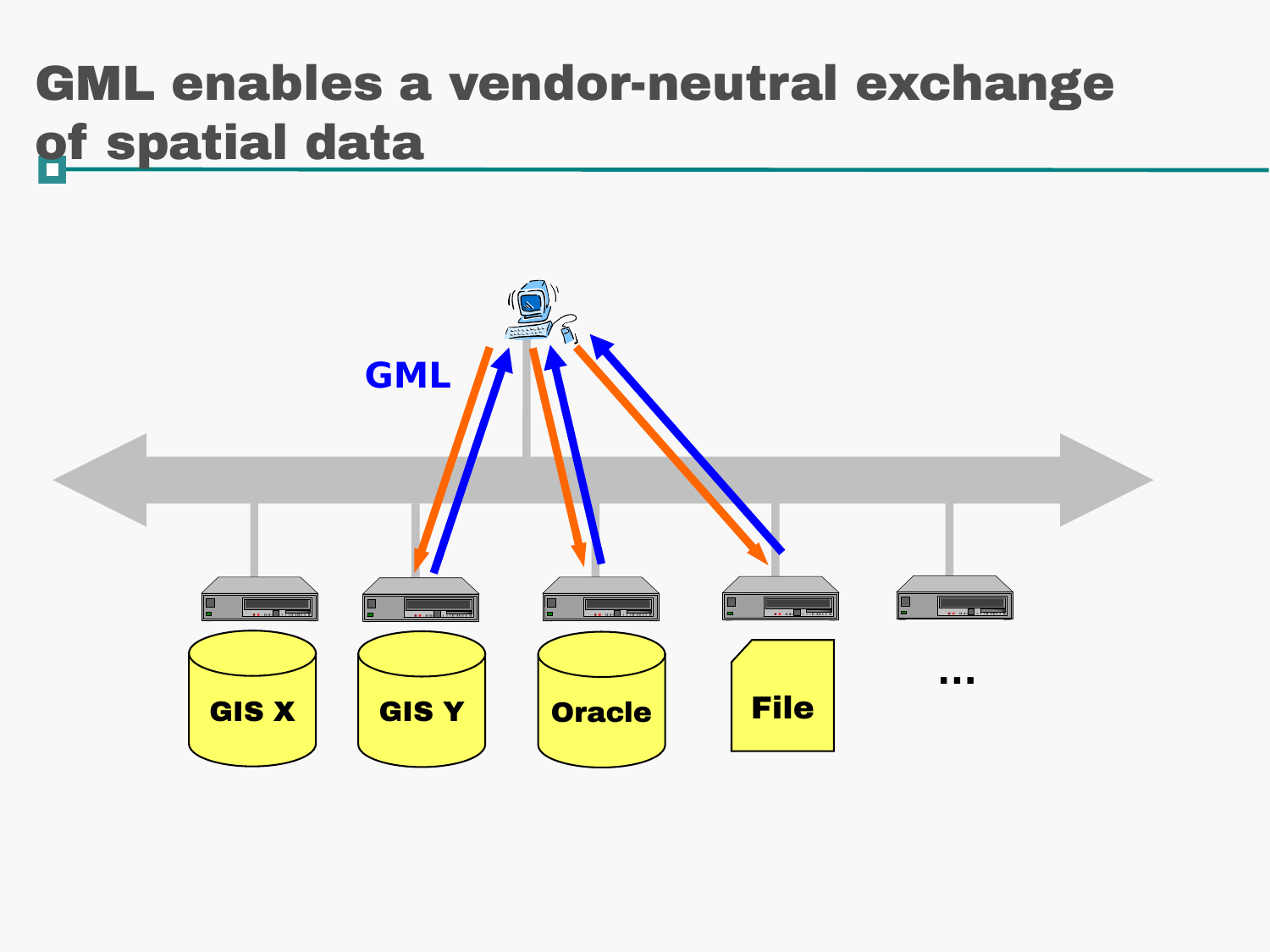

# GML enables a vendor-neutral exchange of spatial data

GML

GIS X
GIS Y
Oracle
File
...